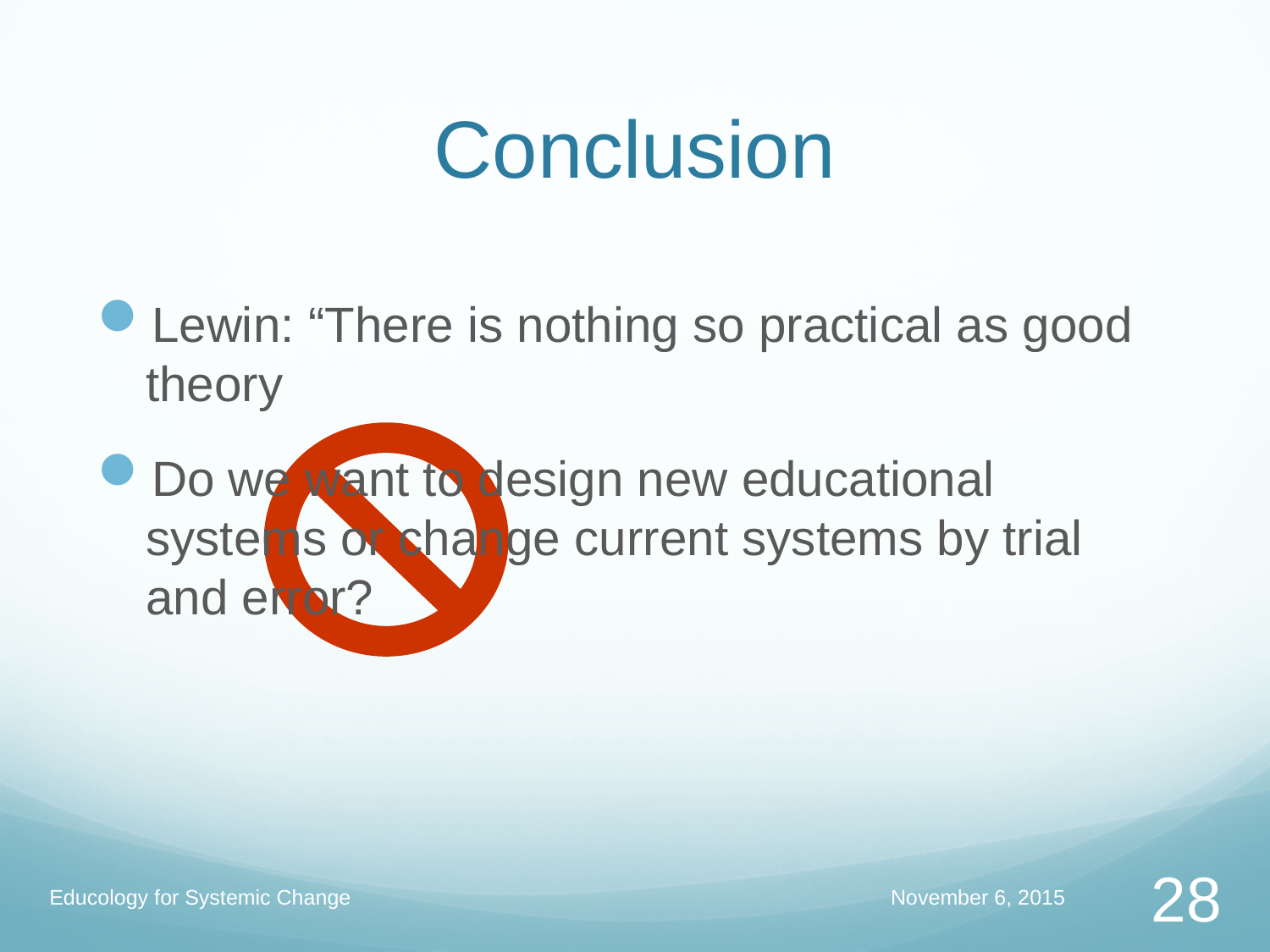

# Conclusion

Lewin: “There is nothing so practical as good theory
Do we want to design new educational systems or change current systems by trial and error?

Educology for Systemic Change
November 6, 2015
28